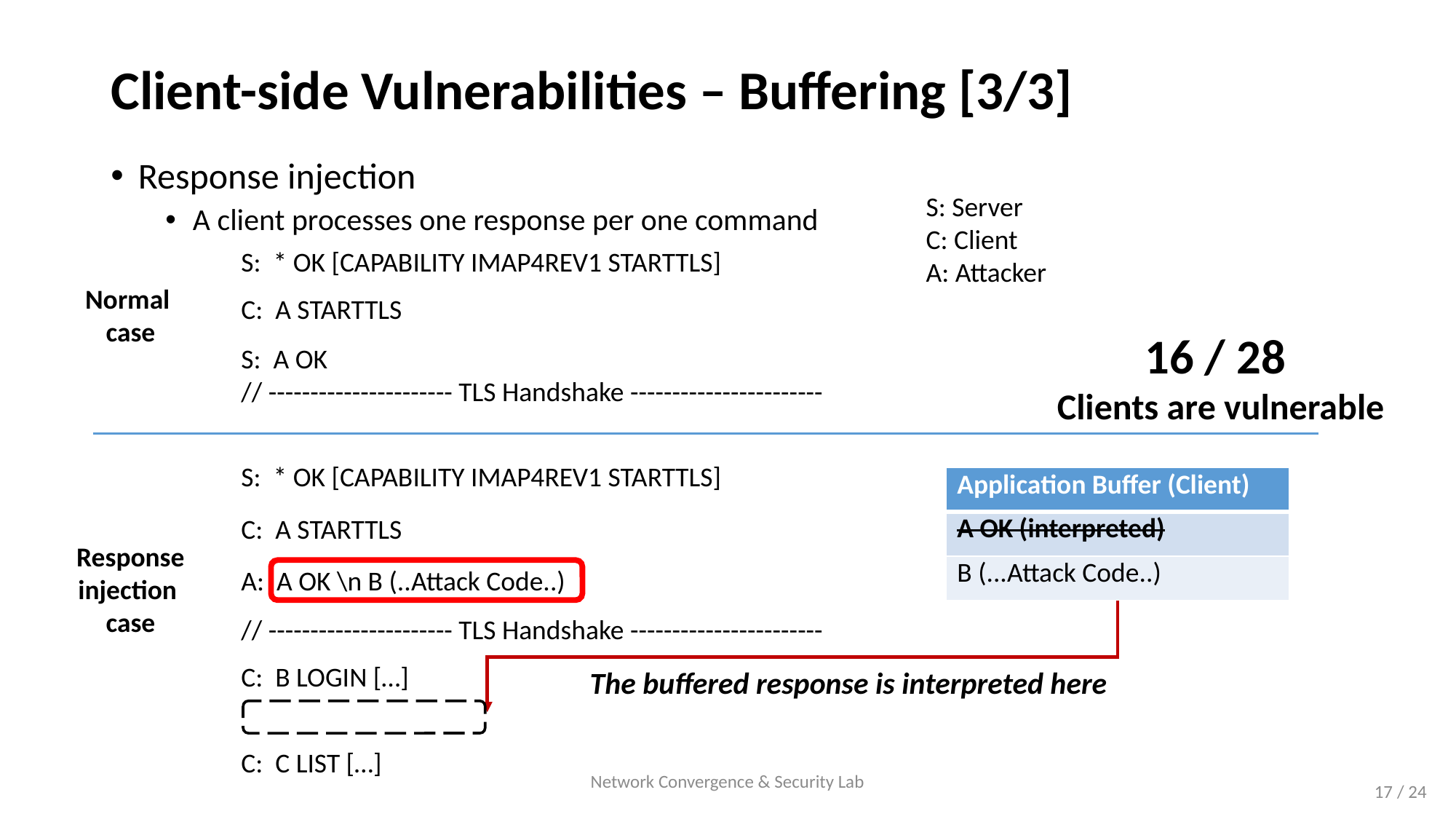

# Client-side Vulnerabilities – Buffering [3/3]
Response injection
A client processes one response per one command
S: Server
C: Client
A: Attacker
S:  * OK [CAPABILITY IMAP4REV1 STARTTLS]

C:  A STARTTLS

S:  A OK
// ---------------------- TLS Handshake -----------------------

Normal
case
16 / 28
Clients are vulnerable
S:  * OK [CAPABILITY IMAP4REV1 STARTTLS]

C:  A STARTTLS

A:  A OK \n B (..Attack Code..)

// ---------------------- TLS Handshake -----------------------

C:  B LOGIN […]

C:  C LIST […]
| Application Buffer (Client) |
| --- |
| A OK (interpreted) |
| B (...Attack Code..) |
Response
injection
case

The buffered response is interpreted here

Network Convergence & Security Lab
17 / 24